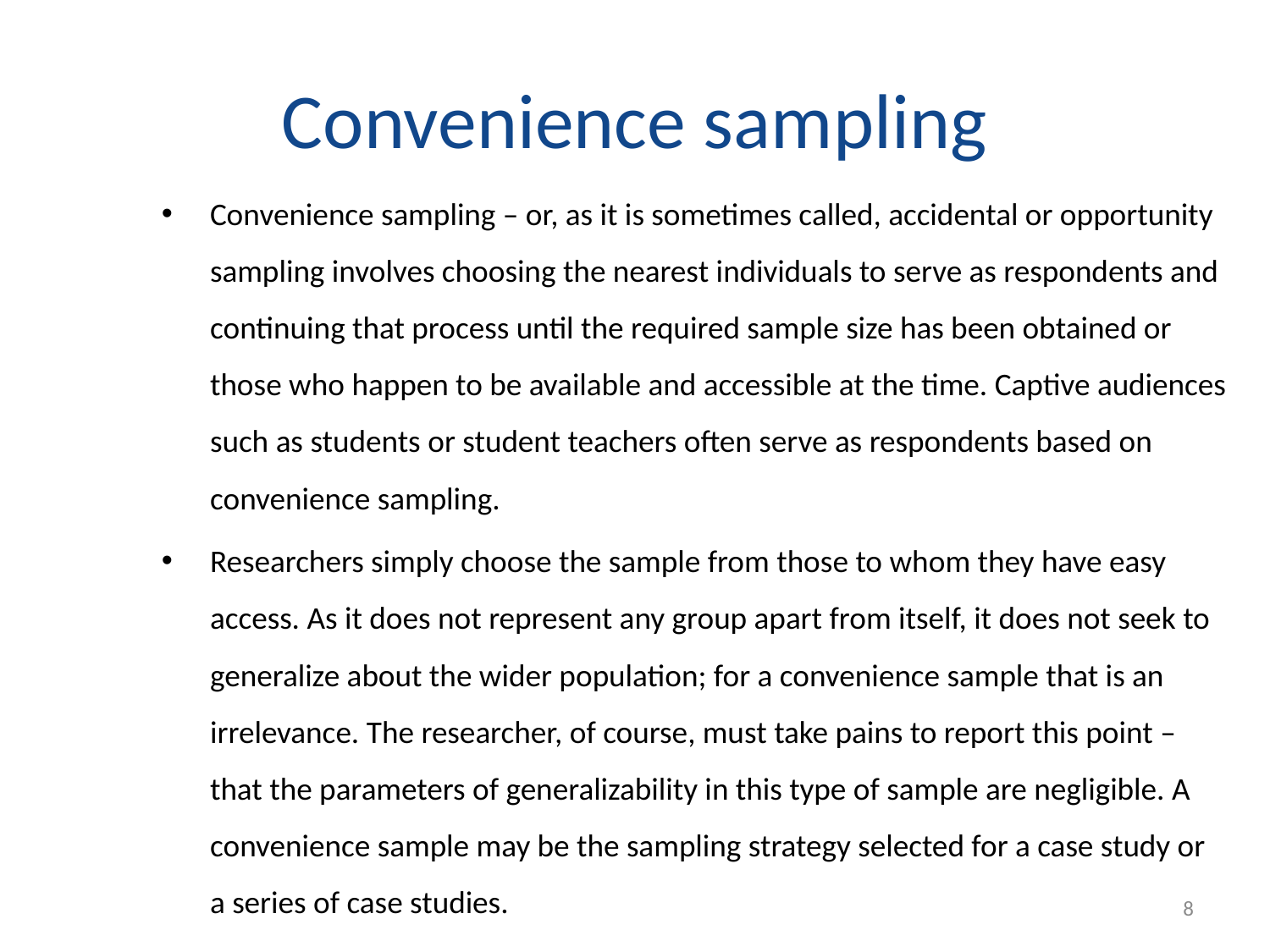

# Convenience sampling
Convenience sampling – or, as it is sometimes called, accidental or opportunity sampling involves choosing the nearest individuals to serve as respondents and continuing that process until the required sample size has been obtained or those who happen to be available and accessible at the time. Captive audiences such as students or student teachers often serve as respondents based on convenience sampling.
Researchers simply choose the sample from those to whom they have easy access. As it does not represent any group apart from itself, it does not seek to generalize about the wider population; for a convenience sample that is an irrelevance. The researcher, of course, must take pains to report this point – that the parameters of generalizability in this type of sample are negligible. A convenience sample may be the sampling strategy selected for a case study or a series of case studies.

8